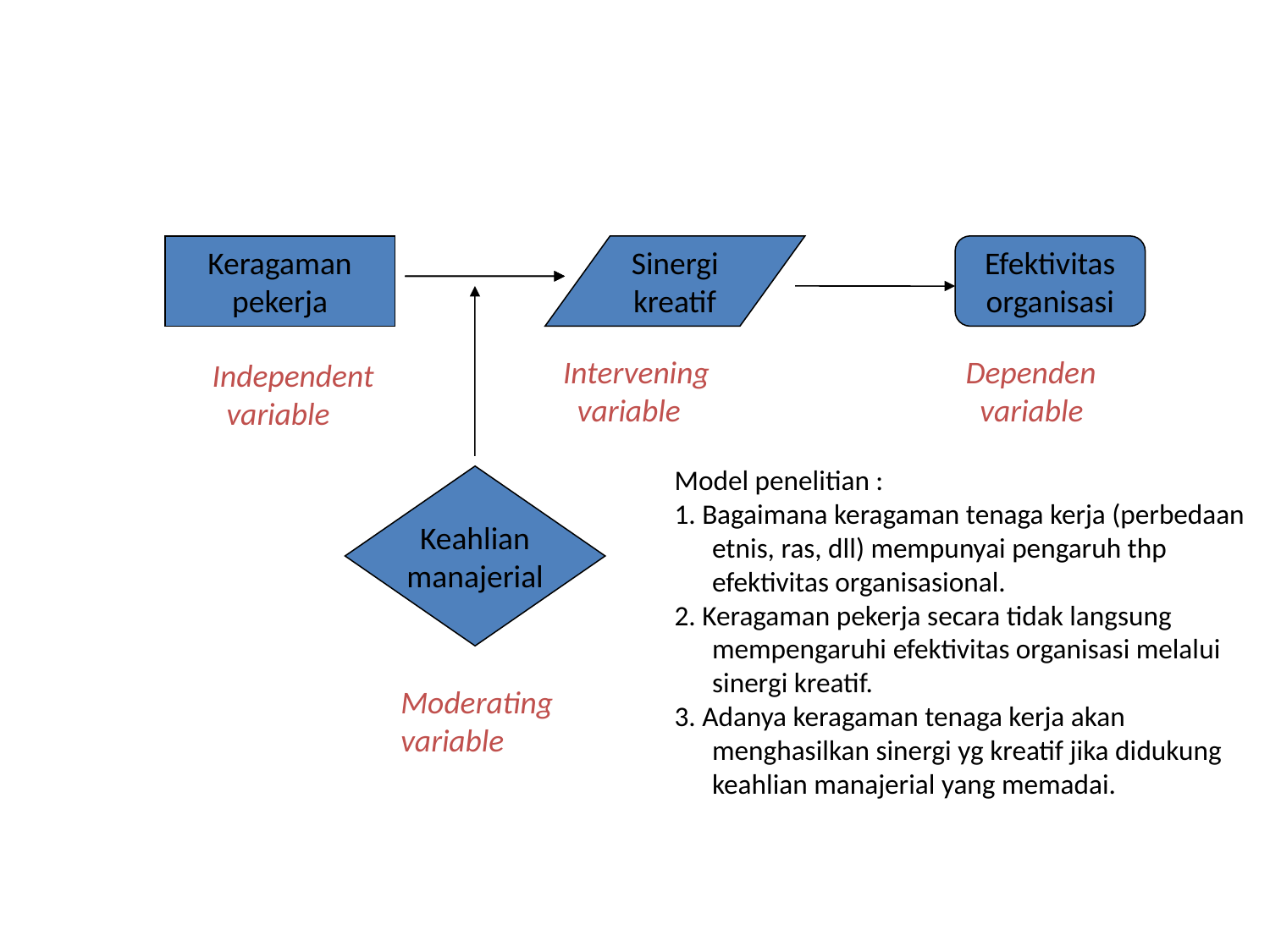

#
Keragaman
pekerja
Sinergi
kreatif
Efektivitas
organisasi

Intervening
  variable
Dependen
  variable
Independent
  variable
Model penelitian :
1. Bagaimana keragaman tenaga kerja (perbedaan etnis, ras, dll) mempunyai pengaruh thp efektivitas organisasional.
2. Keragaman pekerja secara tidak langsung mempengaruhi efektivitas organisasi melalui sinergi kreatif.
3. Adanya keragaman tenaga kerja akan menghasilkan sinergi yg kreatif jika didukung keahlian manajerial yang memadai.

Keahlian
manajerial

Moderating
variable